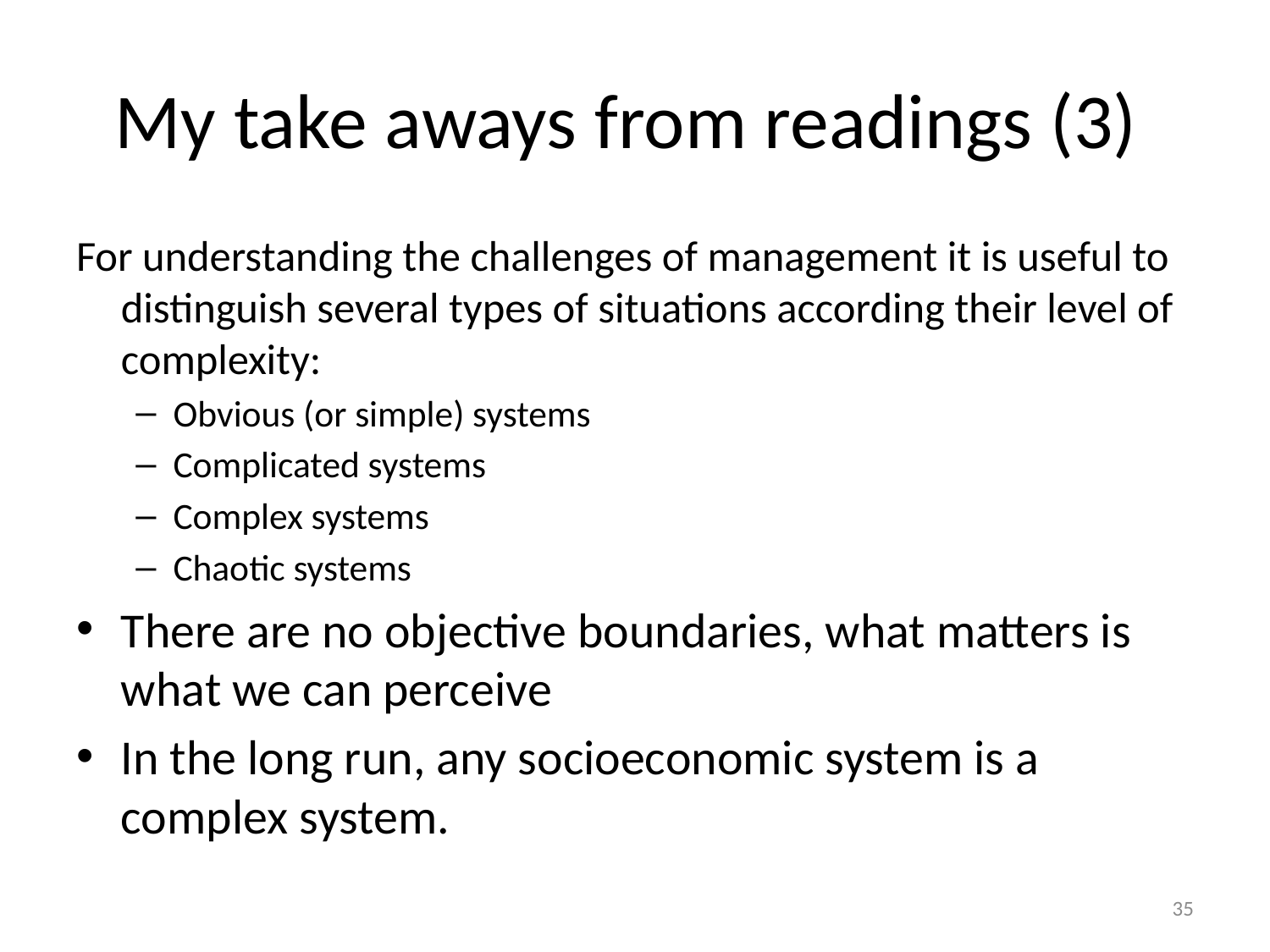

# My take aways from readings (3)
For understanding the challenges of management it is useful to distinguish several types of situations according their level of complexity:
Obvious (or simple) systems
Complicated systems
Complex systems
Chaotic systems
There are no objective boundaries, what matters is what we can perceive
In the long run, any socioeconomic system is a complex system.
35